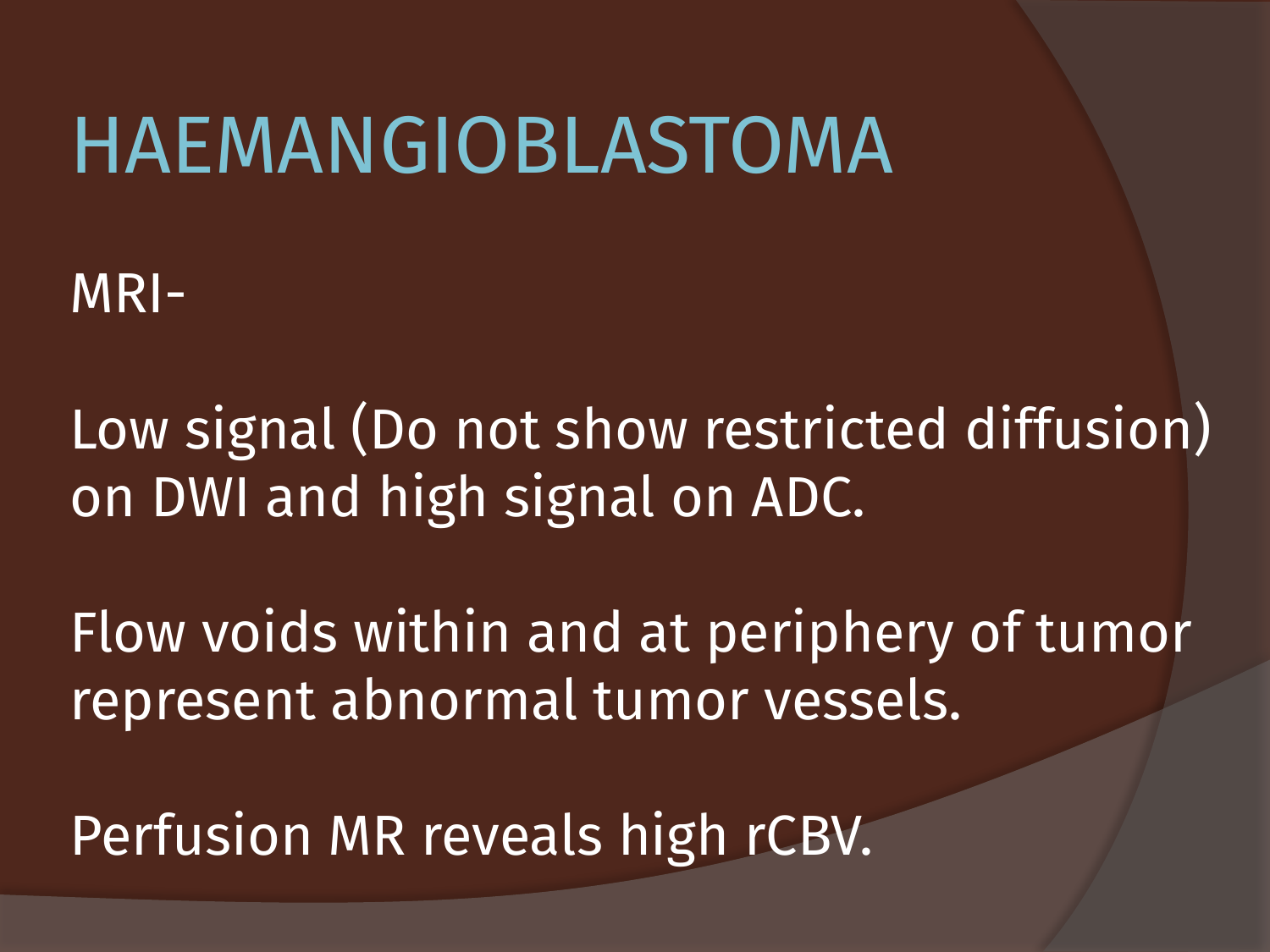

# HAEMANGIOBLASTOMA MRI- Low signal (Do not show restricted diffusion) on DWI and high signal on ADC. Flow voids within and at periphery of tumor represent abnormal tumor vessels. Perfusion MR reveals high rCBV.